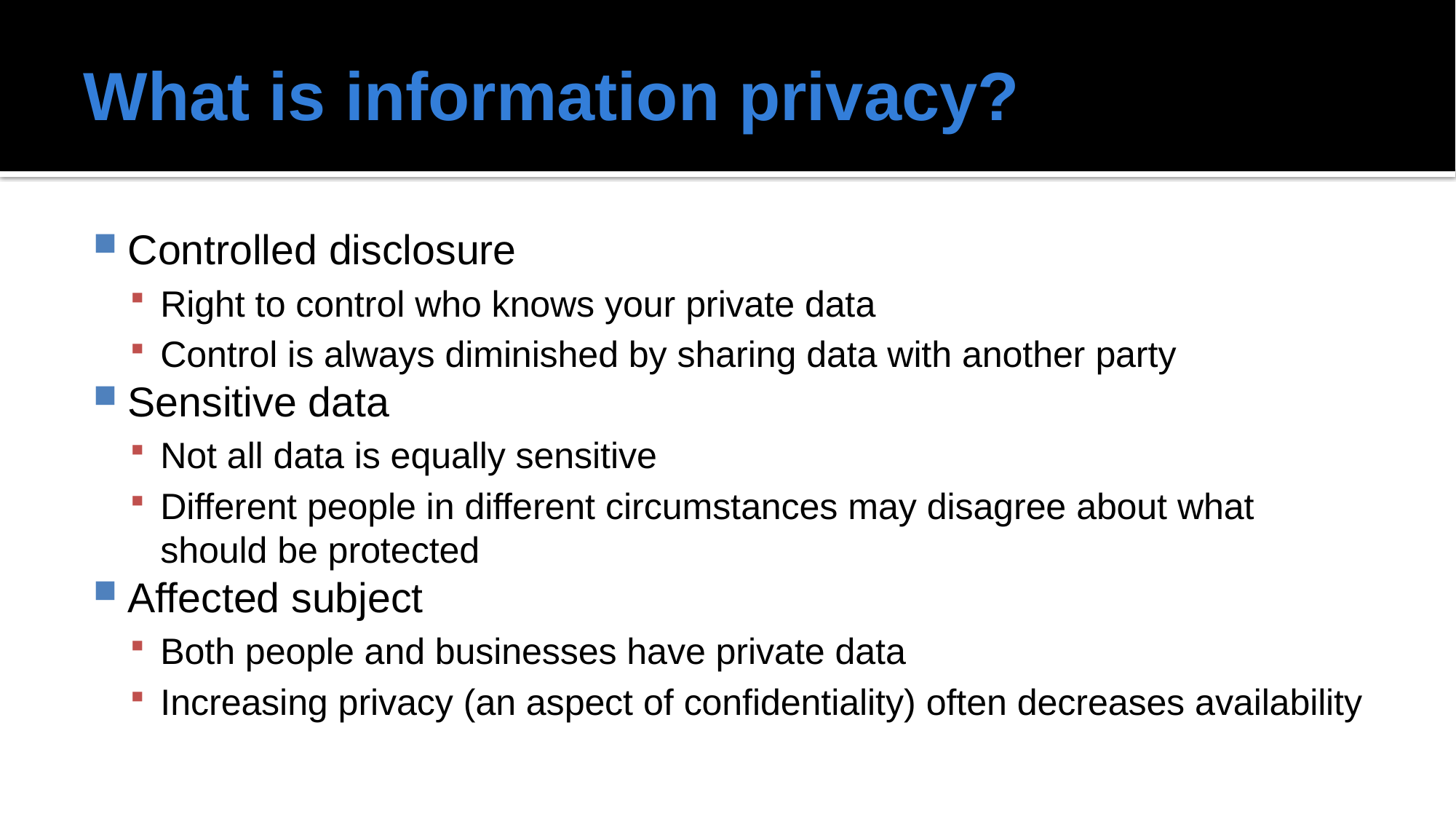

# What is information privacy?
Controlled disclosure
Right to control who knows your private data
Control is always diminished by sharing data with another party
Sensitive data
Not all data is equally sensitive
Different people in different circumstances may disagree about what should be protected
Affected subject
Both people and businesses have private data
Increasing privacy (an aspect of confidentiality) often decreases availability